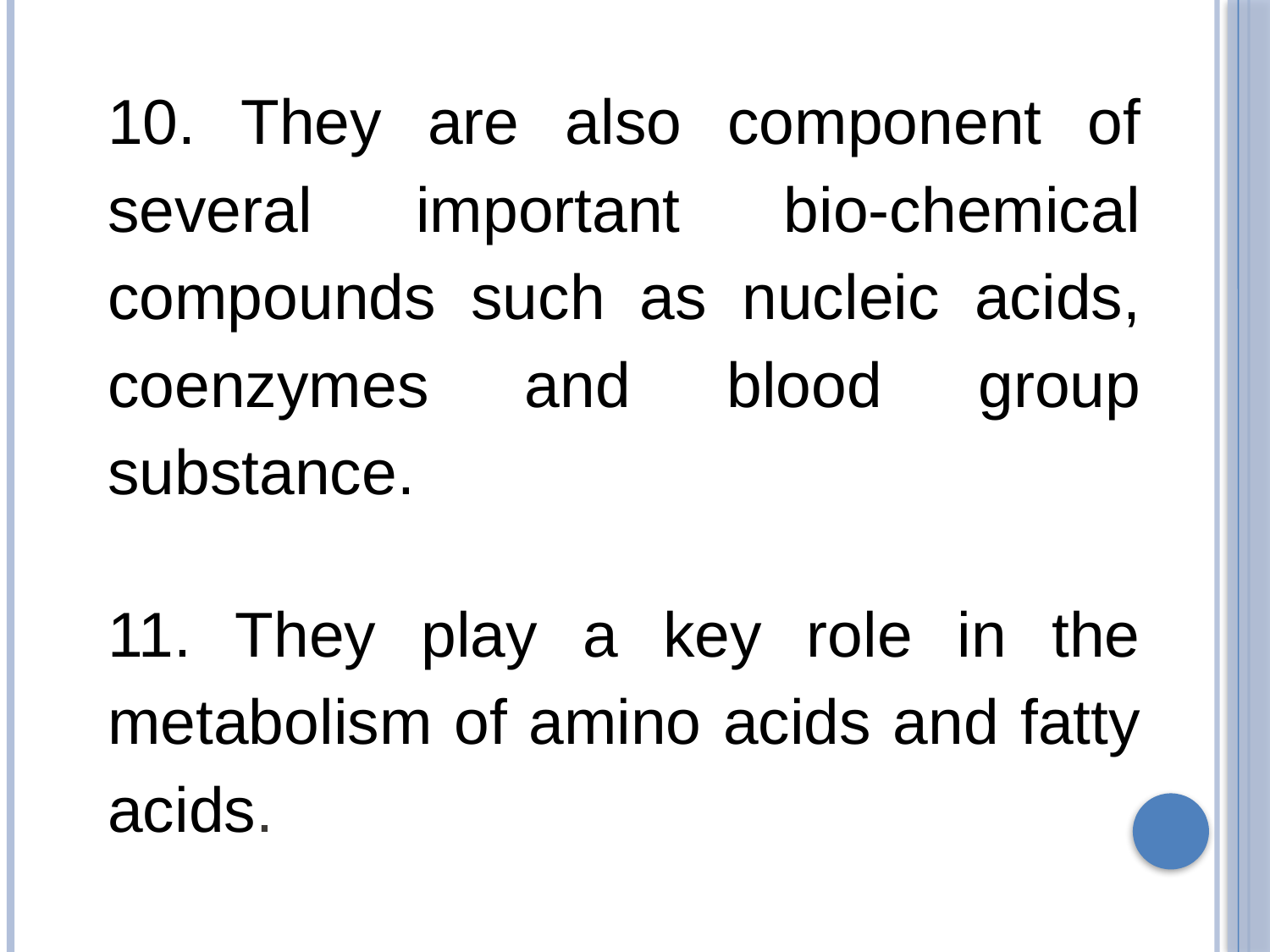

10. They are also component of several important bio-chemical compounds such as nucleic acids, coenzymes and blood group substance.

11. They play a key role in the metabolism of amino acids and fatty acids.